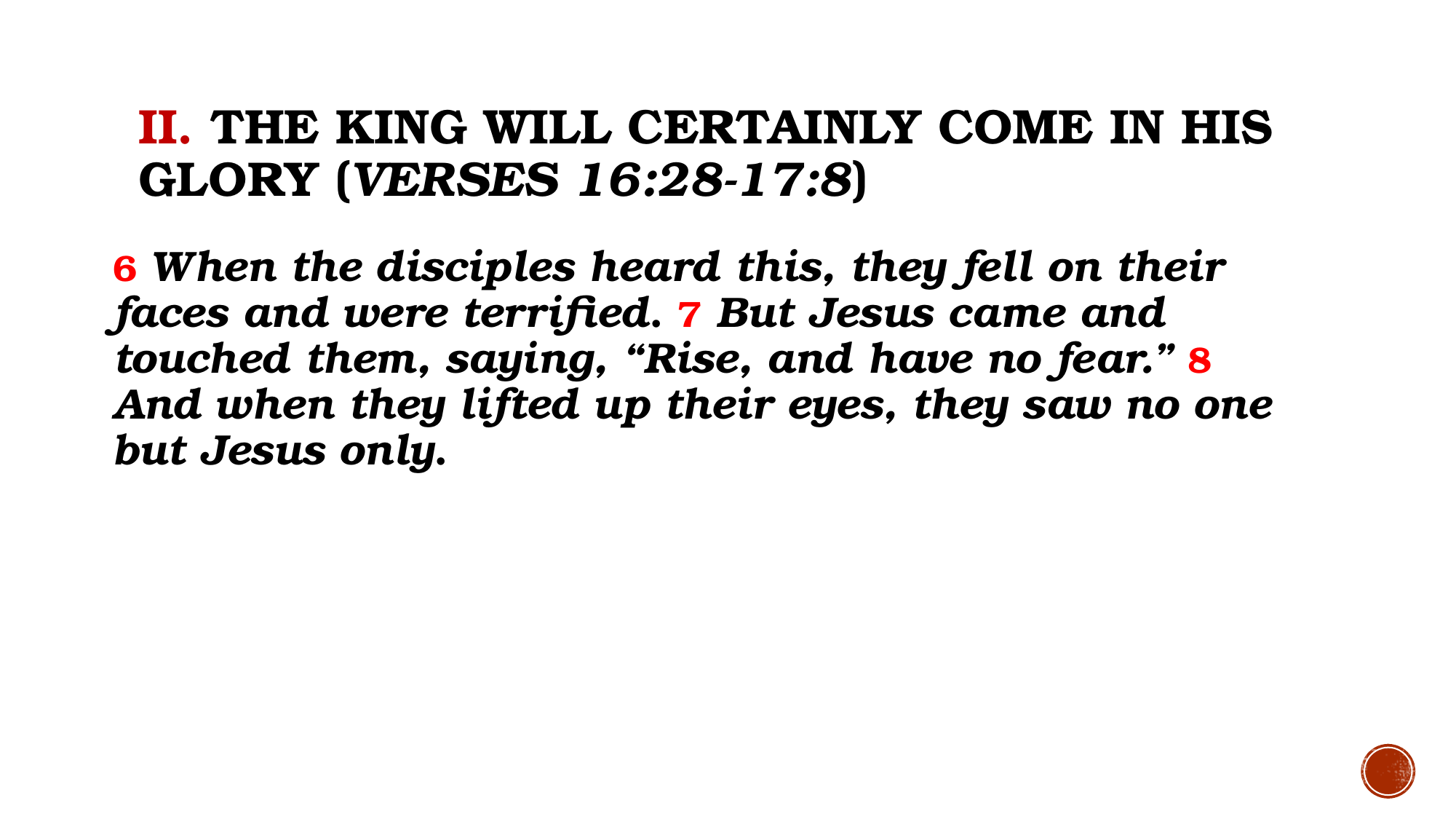

# II. The King will certainly come in His glory (verses 16:28-17:8)
6 When the disciples heard this, they fell on their faces and were terrified. 7 But Jesus came and touched them, saying, “Rise, and have no fear.” 8 And when they lifted up their eyes, they saw no one but Jesus only.